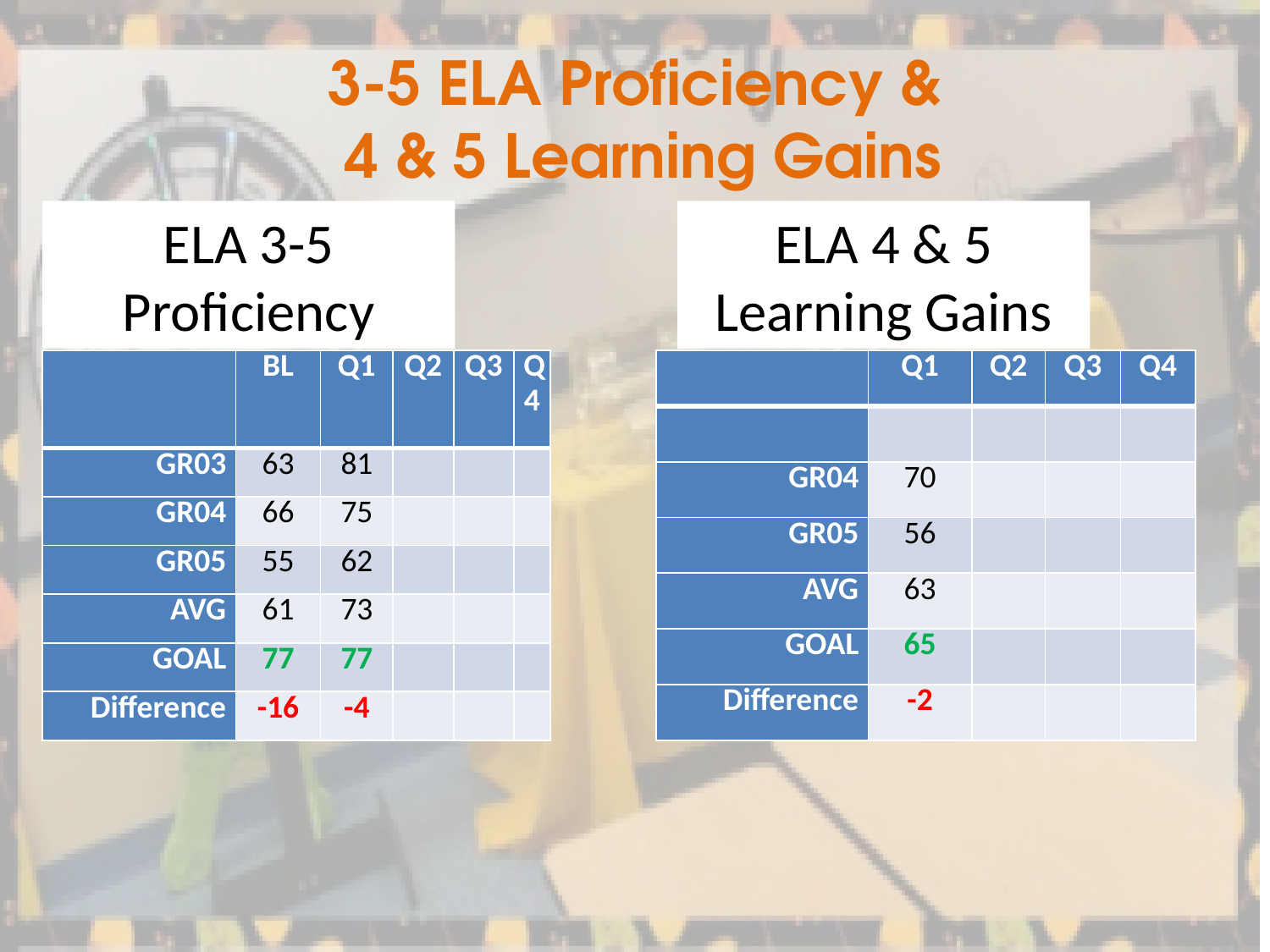

# 3-5 ELA Proficiency & 4 & 5 Learning Gains
ELA 3-5 Proficiency
ELA 4 & 5 Learning Gains
|  | BL | Q1 | Q2 | Q3 | Q4 |
| --- | --- | --- | --- | --- | --- |
| GR03 | 63 | 81 |  |  |  |
| GR04 | 66 | 75 |  |  |  |
| GR05 | 55 | 62 |  |  |  |
| AVG | 61 | 73 |  |  |  |
| GOAL | 77 | 77 |  |  |  |
| Difference | -16 | -4 |  |  |  |
|  | Q1 | Q2 | Q3 | Q4 |
| --- | --- | --- | --- | --- |
|  |  |  |  |  |
| GR04 | 70 |  |  |  |
| GR05 | 56 |  |  |  |
| AVG | 63 |  |  |  |
| GOAL | 65 |  |  |  |
| Difference | -2 |  |  |  |